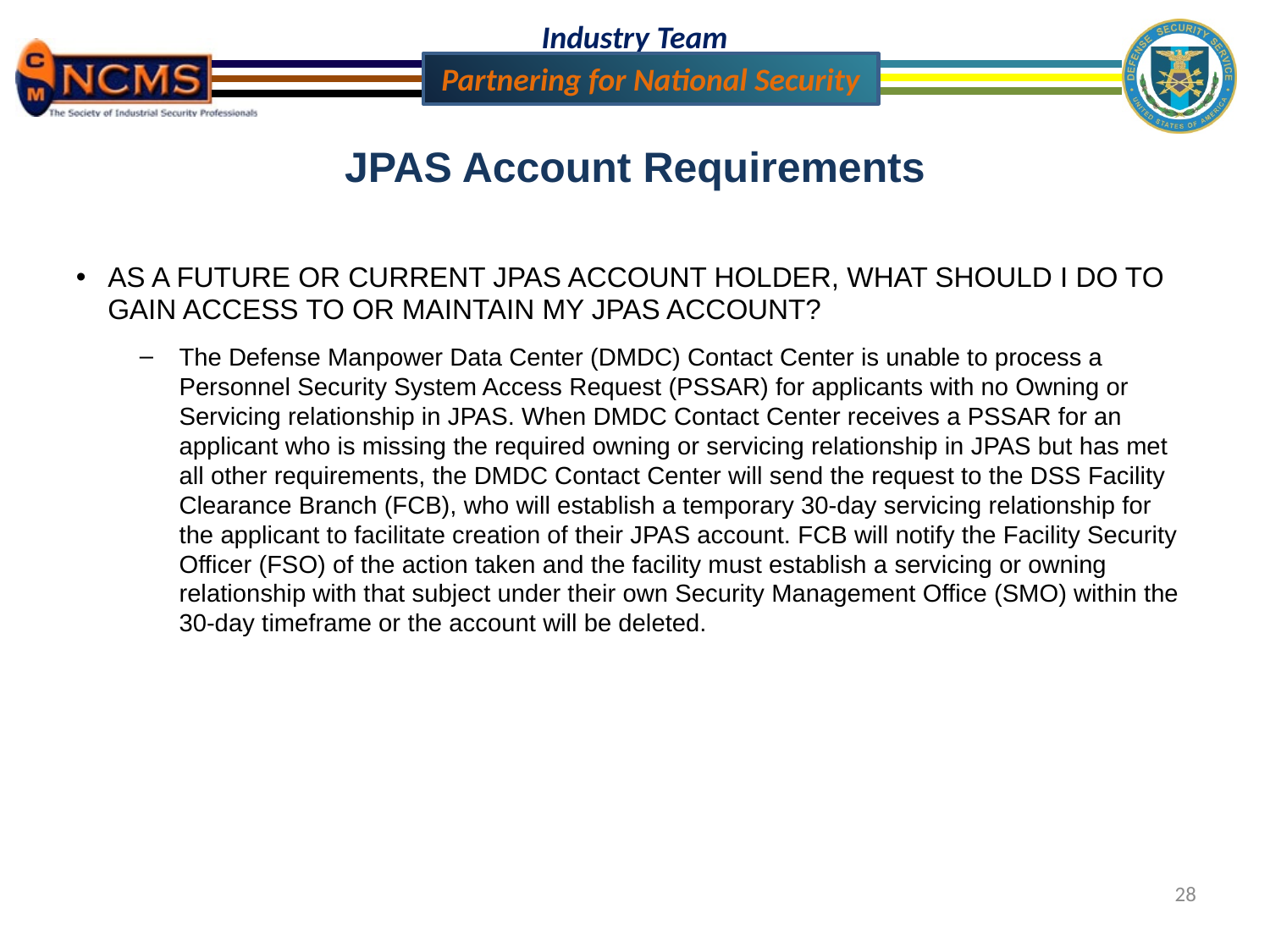

JPAS Account Requirements

AS A FUTURE OR CURRENT JPAS ACCOUNT HOLDER, WHAT SHOULD I DO TO GAIN ACCESS TO OR MAINTAIN MY JPAS ACCOUNT?
The Defense Manpower Data Center (DMDC) Contact Center is unable to process a Personnel Security System Access Request (PSSAR) for applicants with no Owning or Servicing relationship in JPAS. When DMDC Contact Center receives a PSSAR for an applicant who is missing the required owning or servicing relationship in JPAS but has met all other requirements, the DMDC Contact Center will send the request to the DSS Facility Clearance Branch (FCB), who will establish a temporary 30-day servicing relationship for the applicant to facilitate creation of their JPAS account. FCB will notify the Facility Security Officer (FSO) of the action taken and the facility must establish a servicing or owning relationship with that subject under their own Security Management Office (SMO) within the 30-day timeframe or the account will be deleted.